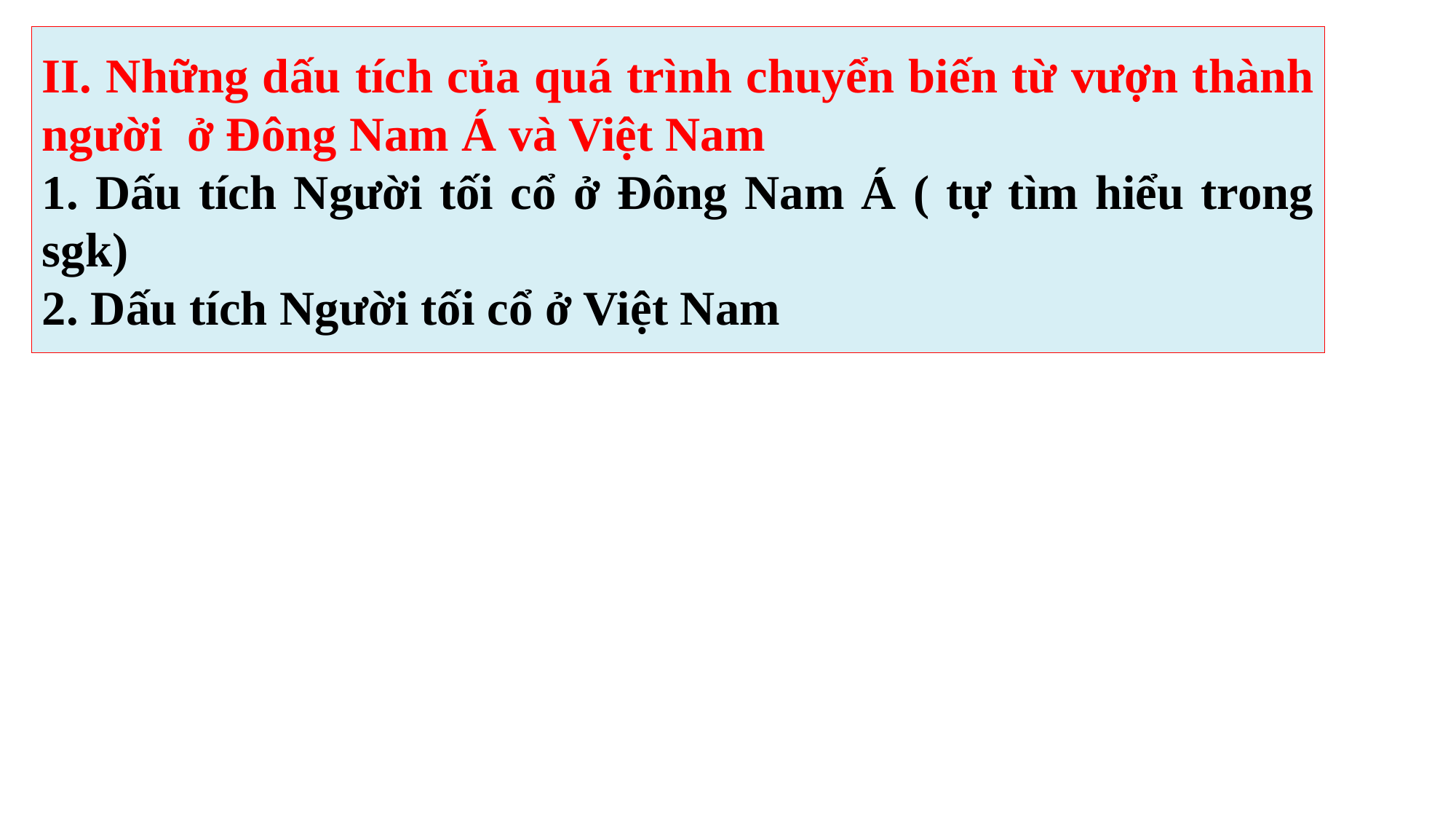

II. Những dấu tích của quá trình chuyển biến từ vượn thành người  ở Đông Nam Á và Việt Nam
1. Dấu tích Người tối cổ ở Đông Nam Á ( tự tìm hiểu trong sgk)
2. Dấu tích Người tối cổ ở Việt Nam